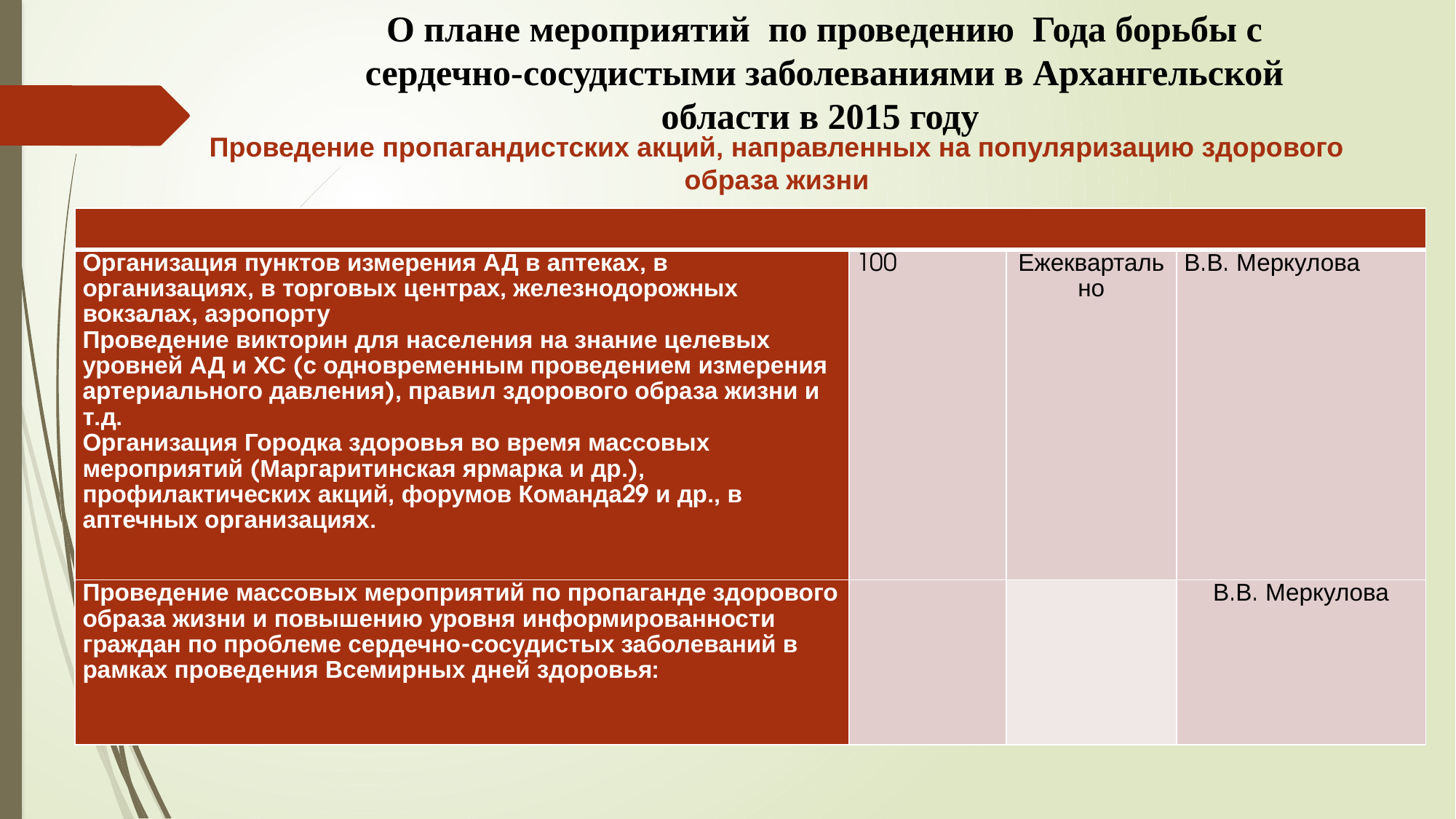

# О плане мероприятий  по проведению  Года борьбы с сердечно-сосудистыми заболеваниями в Архангельской области в 2015 году
Проведение пропагандистских акций, направленных на популяризацию здорового образа жизни

|  |  |  |  |
| --- | --- | --- | --- |
| Организация пунктов измерения АД в аптеках, в организациях, в торговых центрах, железнодорожных вокзалах, аэропорту Проведение викторин для населения на знание целевых уровней АД и ХС (с одновременным проведением измерения артериального давления), правил здорового образа жизни и т.д. Организация Городка здоровья во время массовых мероприятий (Маргаритинская ярмарка и др.), профилактических акций, форумов Команда29 и др., в аптечных организациях. | 100 | Ежеквартально | В.В. Меркулова |
| Проведение массовых мероприятий по пропаганде здорового образа жизни и повышению уровня информированности граждан по проблеме сердечно-сосудистых заболеваний в рамках проведения Всемирных дней здоровья: |  |  | В.В. Меркулова |